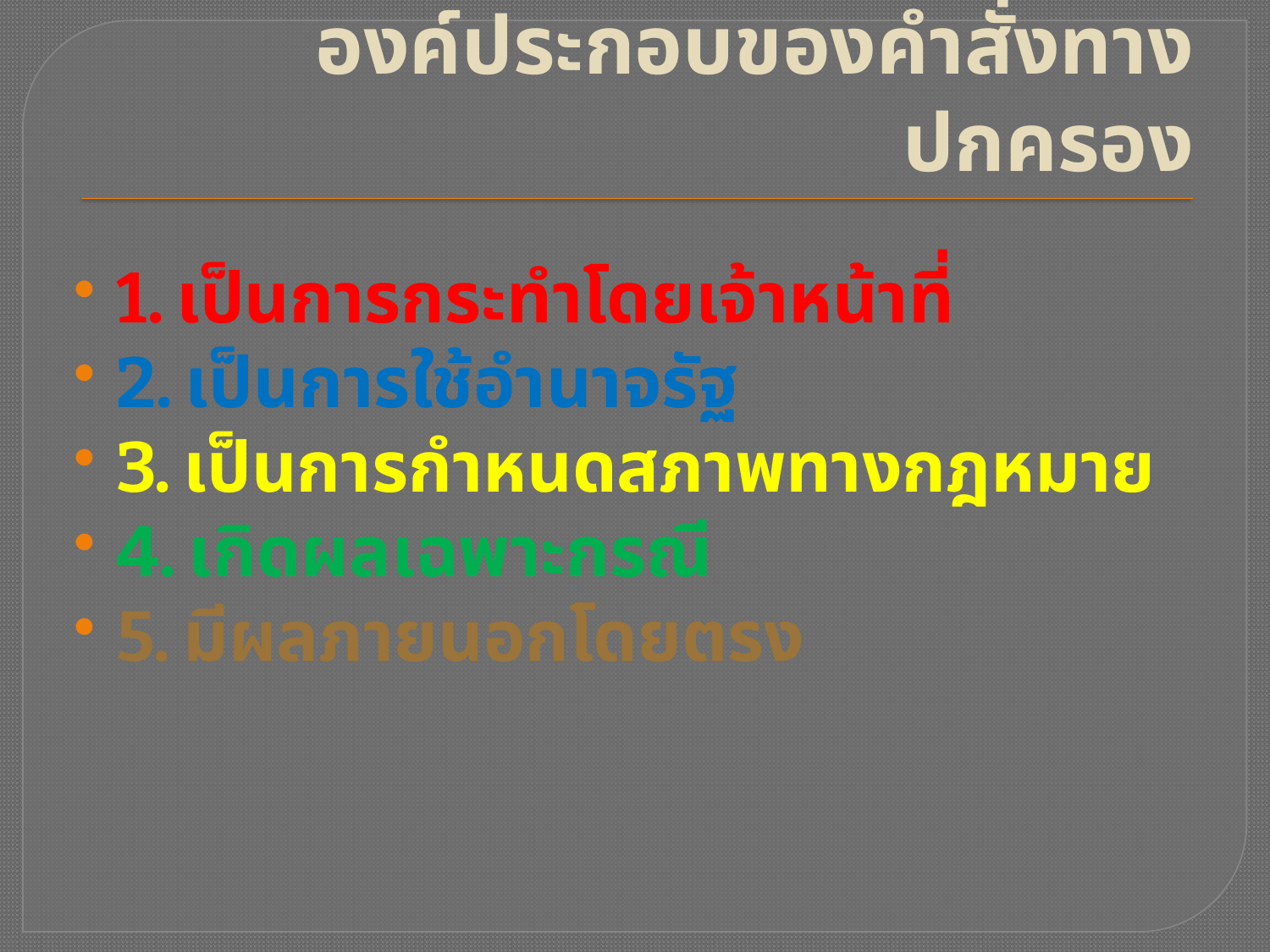

# องค์ประกอบของคำสั่งทางปกครอง
1. เป็นการกระทำโดยเจ้าหน้าที่
2. เป็นการใช้อำนาจรัฐ
3. เป็นการกำหนดสภาพทางกฎหมาย
4. เกิดผลเฉพาะกรณี
5. มีผลภายนอกโดยตรง